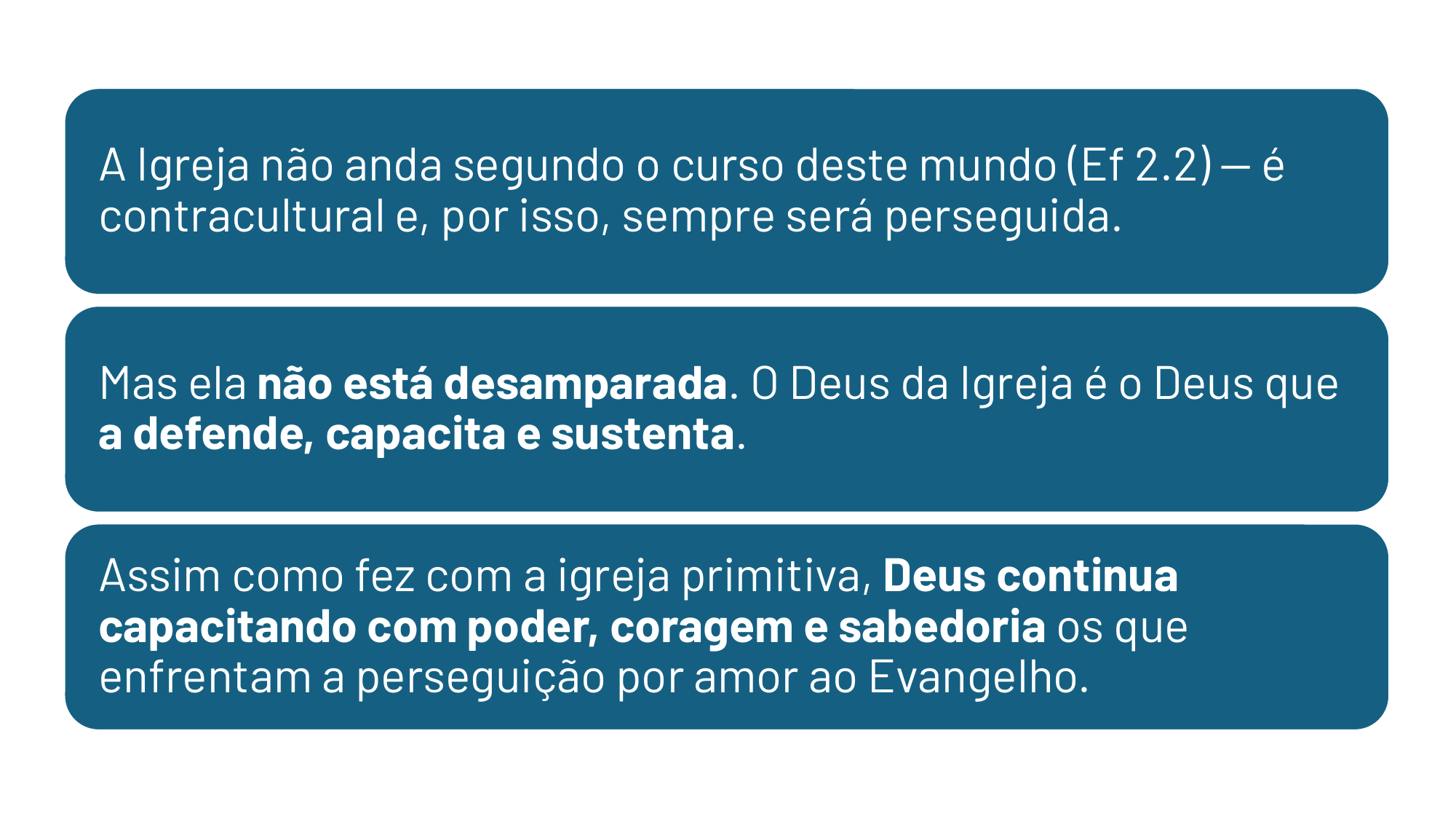

A Igreja não anda segundo o curso deste mundo (Ef 2.2) — é contracultural e, por isso, sempre será perseguida.
Mas ela não está desamparada. O Deus da Igreja é o Deus que a defende, capacita e sustenta.
Assim como fez com a igreja primitiva, Deus continua capacitando com poder, coragem e sabedoria os que enfrentam a perseguição por amor ao Evangelho.